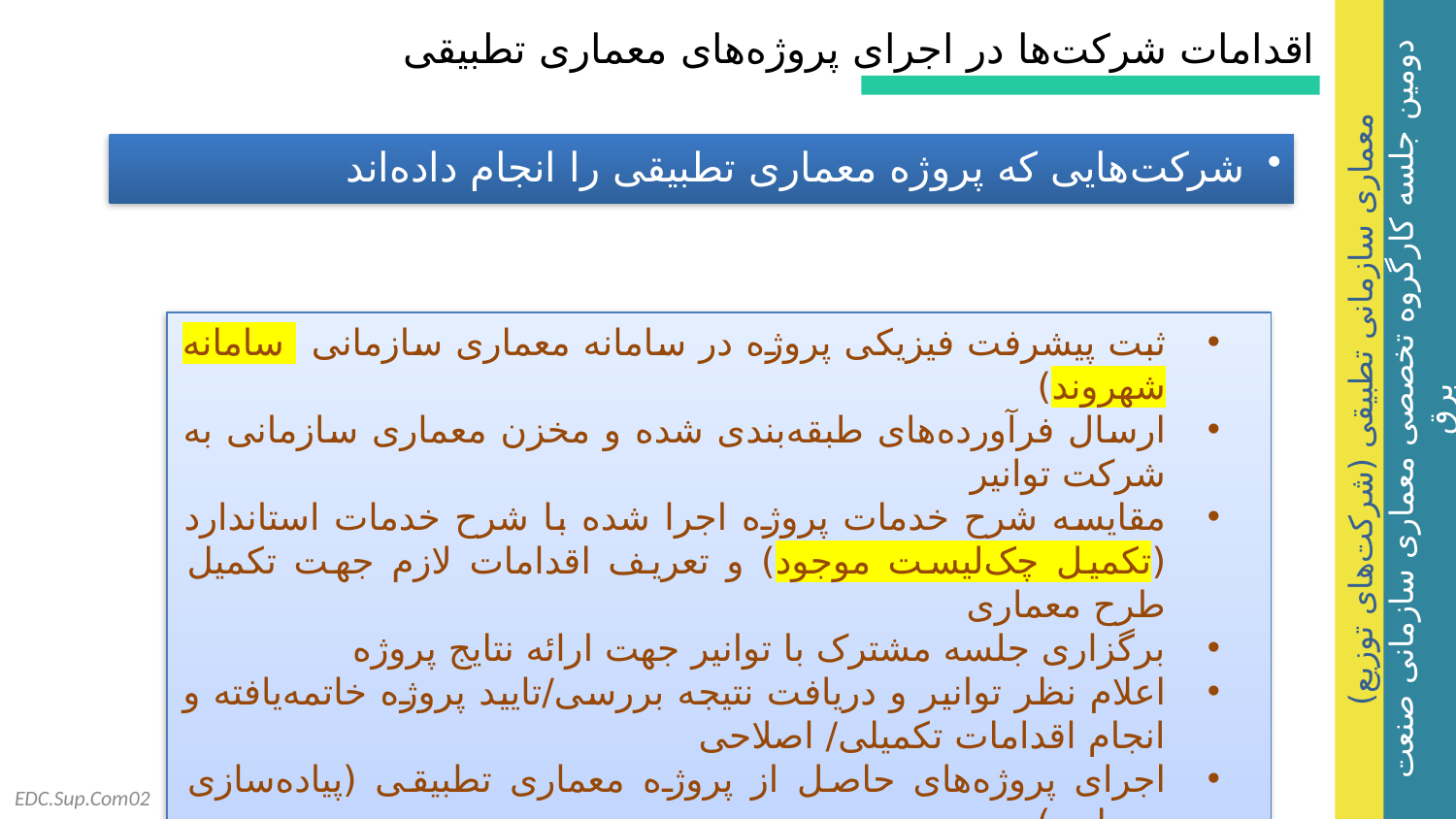

اقدامات شرکت‌ها در اجرای پروژه‌های معماری تطبیقی

شرکت‌هایی که پروژه معماری تطبیقی را انجام داده‌اند
ثبت پیشرفت فیزیکی پروژه در سامانه معماری سازمانی (سامانه شهروند)
ارسال فرآورده‌های طبقه‌بندی شده و مخزن معماری سازمانی به شرکت توانیر
مقایسه شرح خدمات پروژه اجرا شده با شرح خدمات استاندارد (تکمیل چک‌لیست موجود) و تعریف اقدامات لازم جهت تکمیل طرح معماری
برگزاری جلسه مشترک با توانیر جهت ارائه نتایج پروژه
اعلام نظر توانیر و دریافت نتیجه بررسی/تایید پروژه خاتمه‌یافته و انجام اقدامات تکمیلی/ اصلاحی
اجرای پروژه‌های حاصل از پروژه معماری تطبیقی (پیاده‌سازی معماری)
EDC.Sup.Com02
28